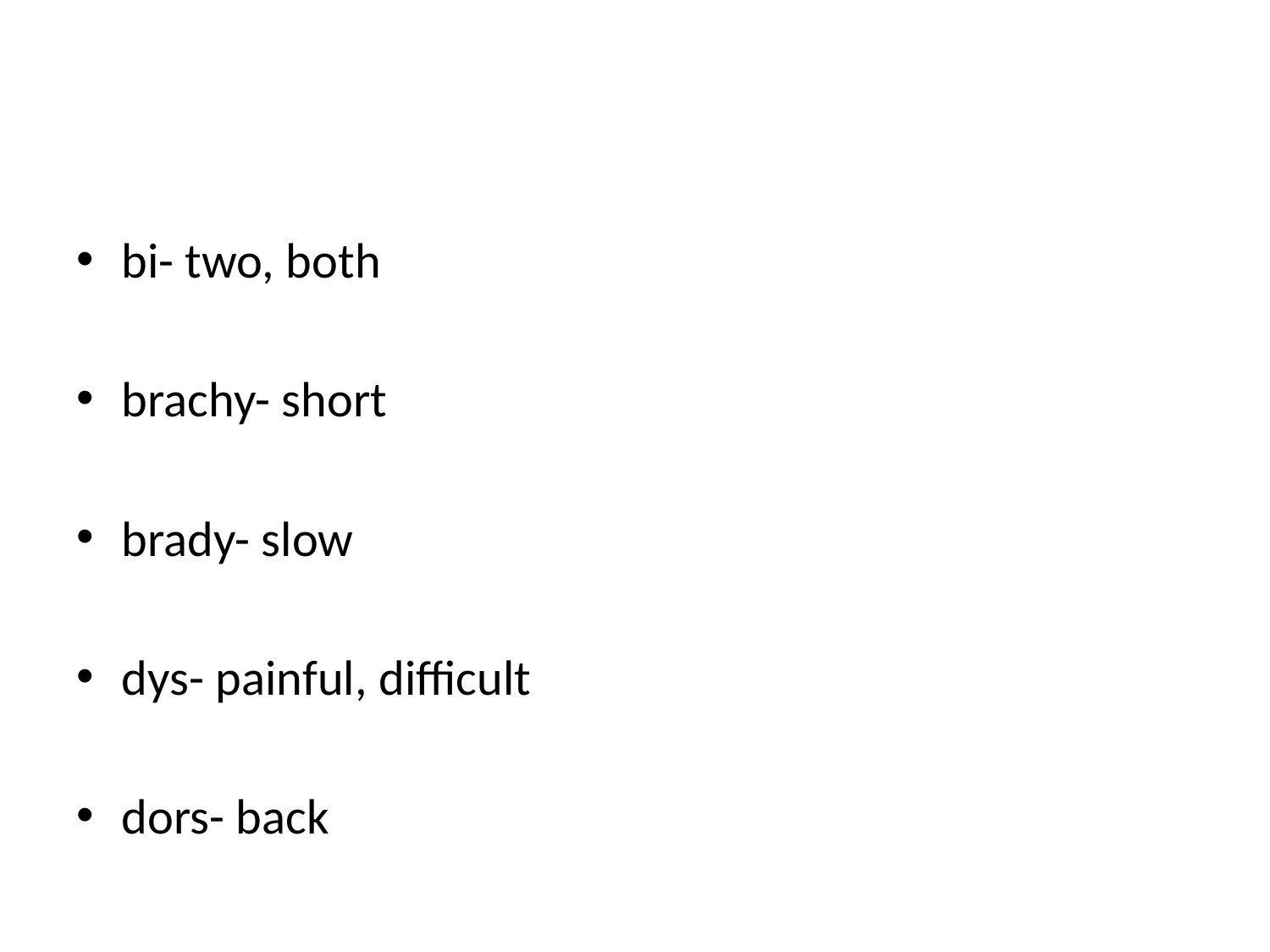

#
bi- two, both

brachy- short

brady- slow

dys- painful, difficult

dors- back